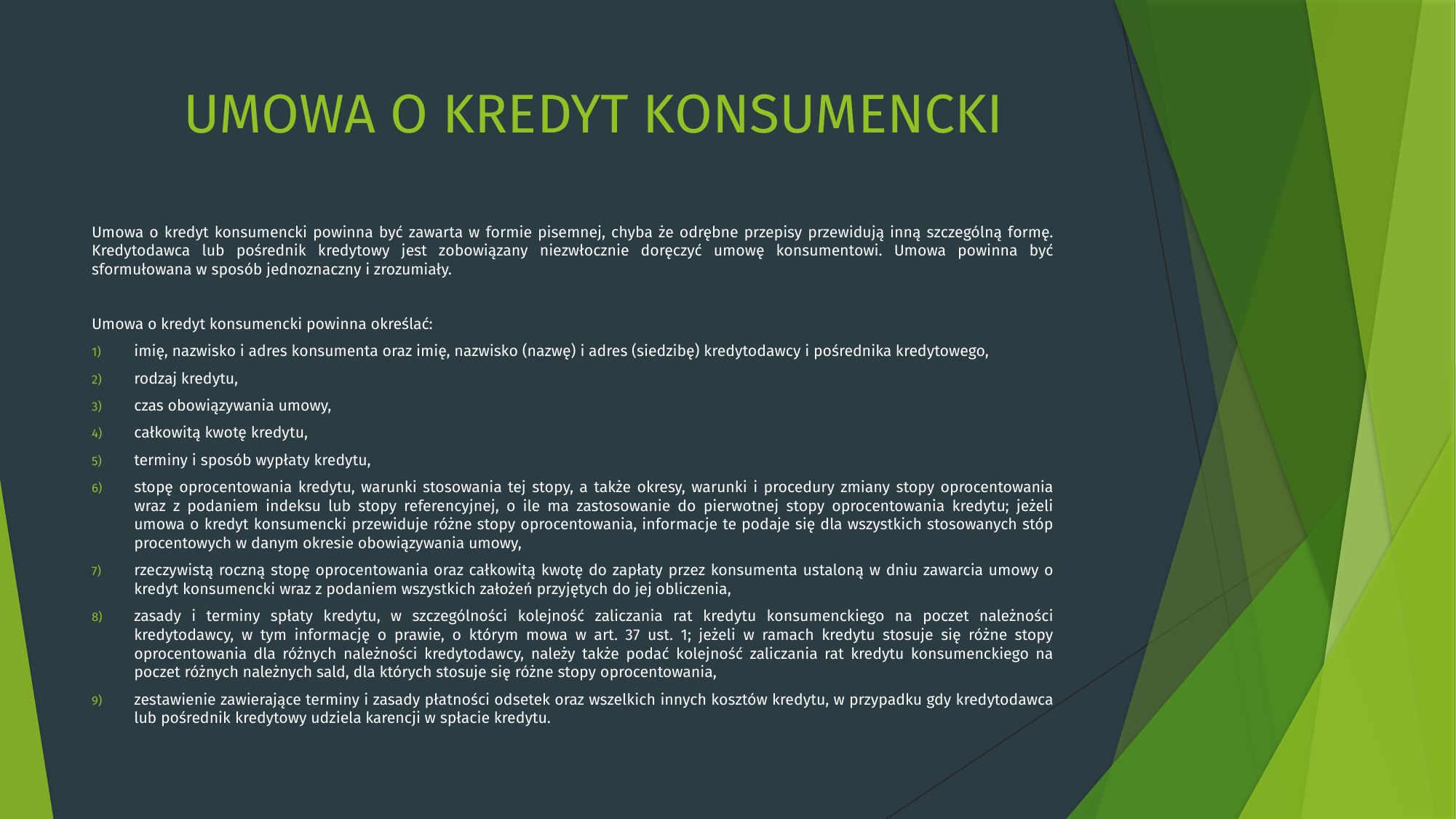

# UMOWA O KREDYT KONSUMENCKI
Umowa o kredyt konsumencki powinna być zawarta w formie pisemnej, chyba że odrębne przepisy przewidują inną szczególną formę. Kredytodawca lub pośrednik kredytowy jest zobowiązany niezwłocznie doręczyć umowę konsumentowi. Umowa powinna być sformułowana w sposób jednoznaczny i zrozumiały.

Umowa o kredyt konsumencki powinna określać:
imię, nazwisko i adres konsumenta oraz imię, nazwisko (nazwę) i adres (siedzibę) kredytodawcy i pośrednika kredytowego,
rodzaj kredytu,
czas obowiązywania umowy,
całkowitą kwotę kredytu,
terminy i sposób wypłaty kredytu,
stopę oprocentowania kredytu, warunki stosowania tej stopy, a także okresy, warunki i procedury zmiany stopy oprocentowania wraz z podaniem indeksu lub stopy referencyjnej, o ile ma zastosowanie do pierwotnej stopy oprocentowania kredytu; jeżeli umowa o kredyt konsumencki przewiduje różne stopy oprocentowania, informacje te podaje się dla wszystkich stosowanych stóp procentowych w danym okresie obowiązywania umowy,
rzeczywistą roczną stopę oprocentowania oraz całkowitą kwotę do zapłaty przez konsumenta ustaloną w dniu zawarcia umowy o kredyt konsumencki wraz z podaniem wszystkich założeń przyjętych do jej obliczenia,
zasady i terminy spłaty kredytu, w szczególności kolejność zaliczania rat kredytu konsumenckiego na poczet należności kredytodawcy, w tym informację o prawie, o którym mowa w art. 37 ust. 1; jeżeli w ramach kredytu stosuje się różne stopy oprocentowania dla różnych należności kredytodawcy, należy także podać kolejność zaliczania rat kredytu konsumenckiego na poczet różnych należnych sald, dla których stosuje się różne stopy oprocentowania,
zestawienie zawierające terminy i zasady płatności odsetek oraz wszelkich innych kosztów kredytu, w przypadku gdy kredytodawca lub pośrednik kredytowy udziela karencji w spłacie kredytu.